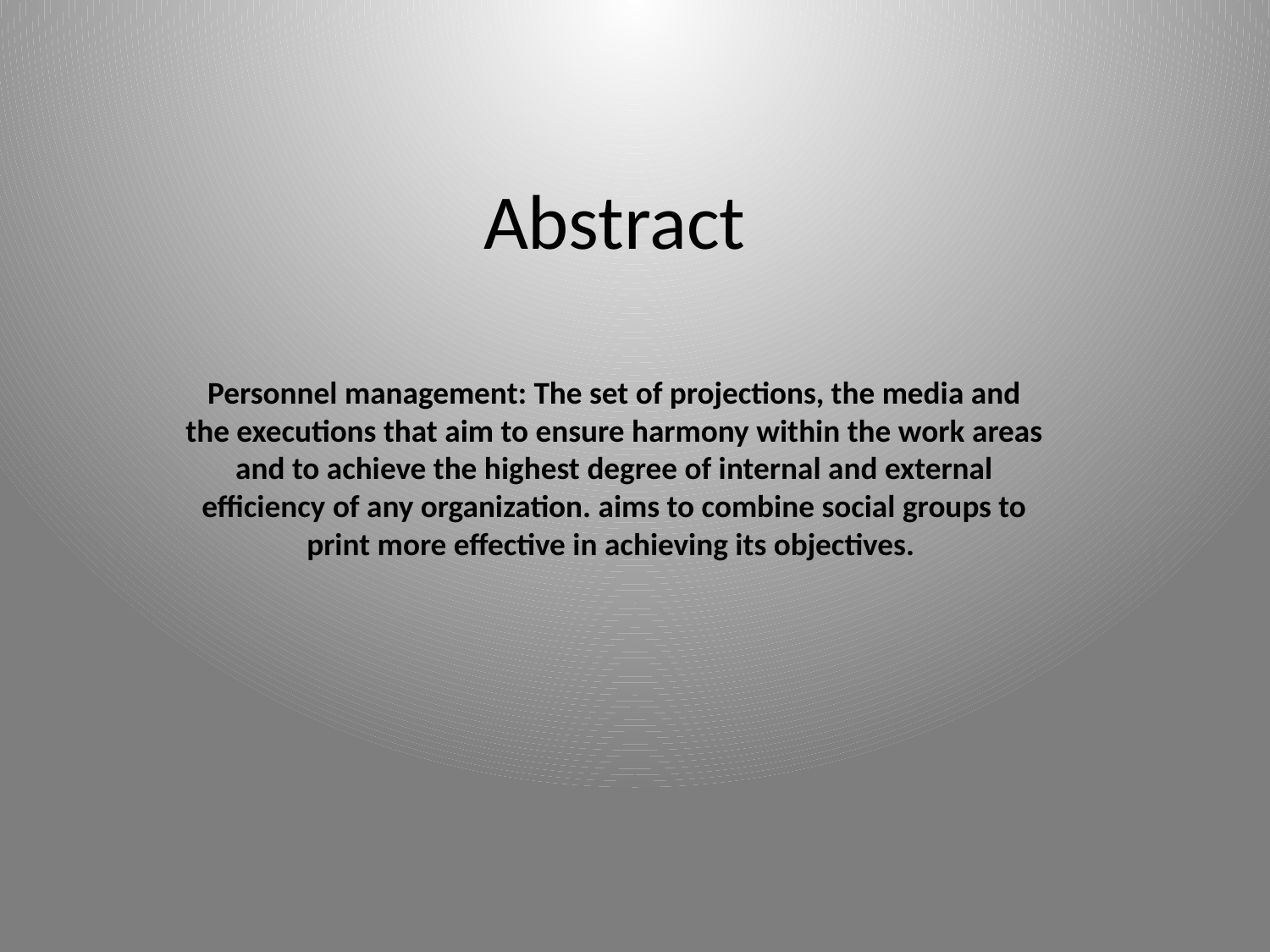

# Abstract
Personnel management: The set of projections, the media and the executions that aim to ensure harmony within the work areas and to achieve the highest degree of internal and external efficiency of any organization. aims to combine social groups to print more effective in achieving its objectives.